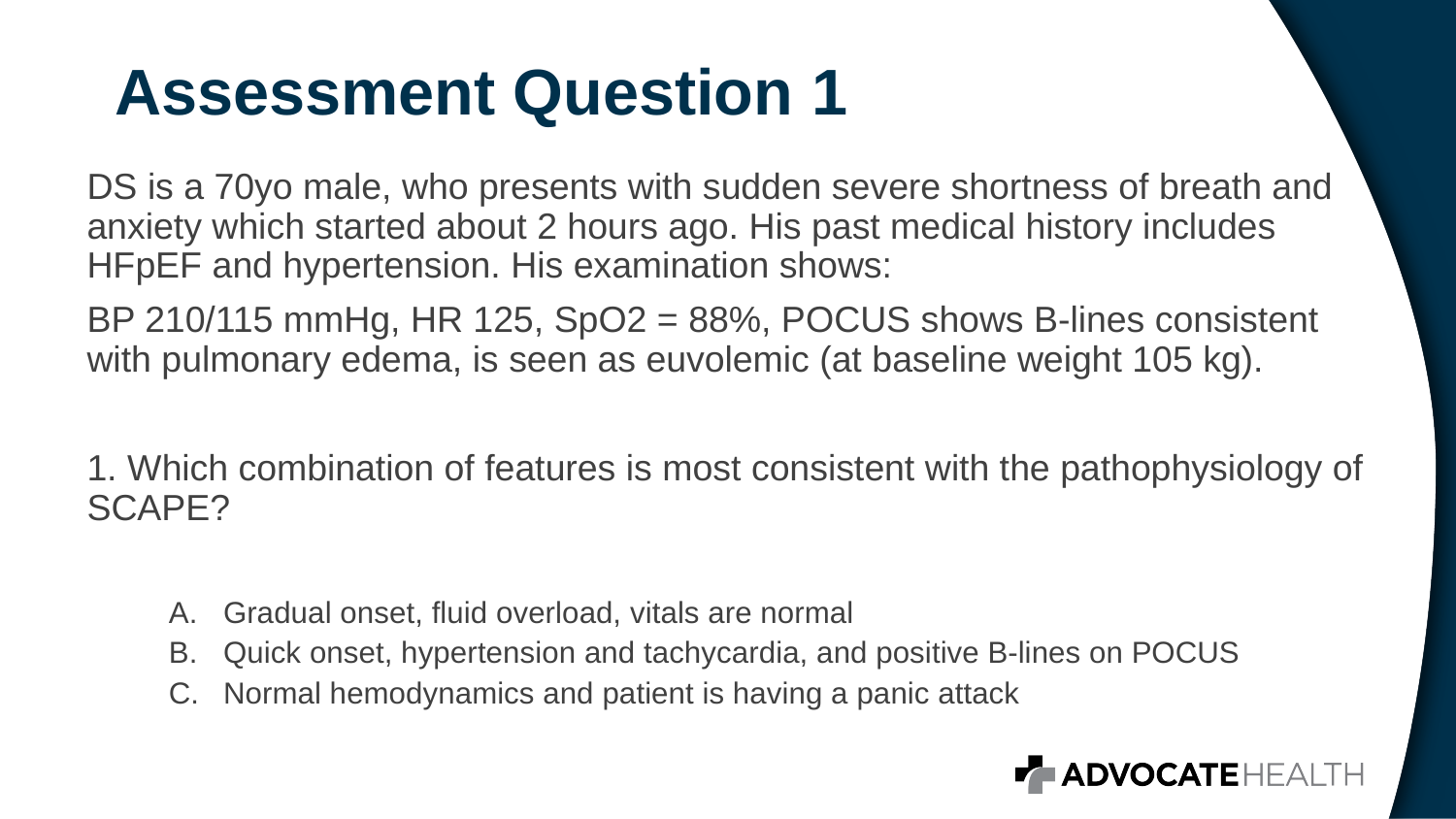

# Assessment Question 1
DS is a 70yo male, who presents with sudden severe shortness of breath and anxiety which started about 2 hours ago. His past medical history includes HFpEF and hypertension. His examination shows:
BP 210/115 mmHg, HR 125, SpO2 = 88%, POCUS shows B-lines consistent with pulmonary edema, is seen as euvolemic (at baseline weight 105 kg).

1. Which combination of features is most consistent with the pathophysiology of SCAPE?

Gradual onset, fluid overload, vitals are normal
Quick onset, hypertension and tachycardia, and positive B-lines on POCUS
Normal hemodynamics and patient is having a panic attack